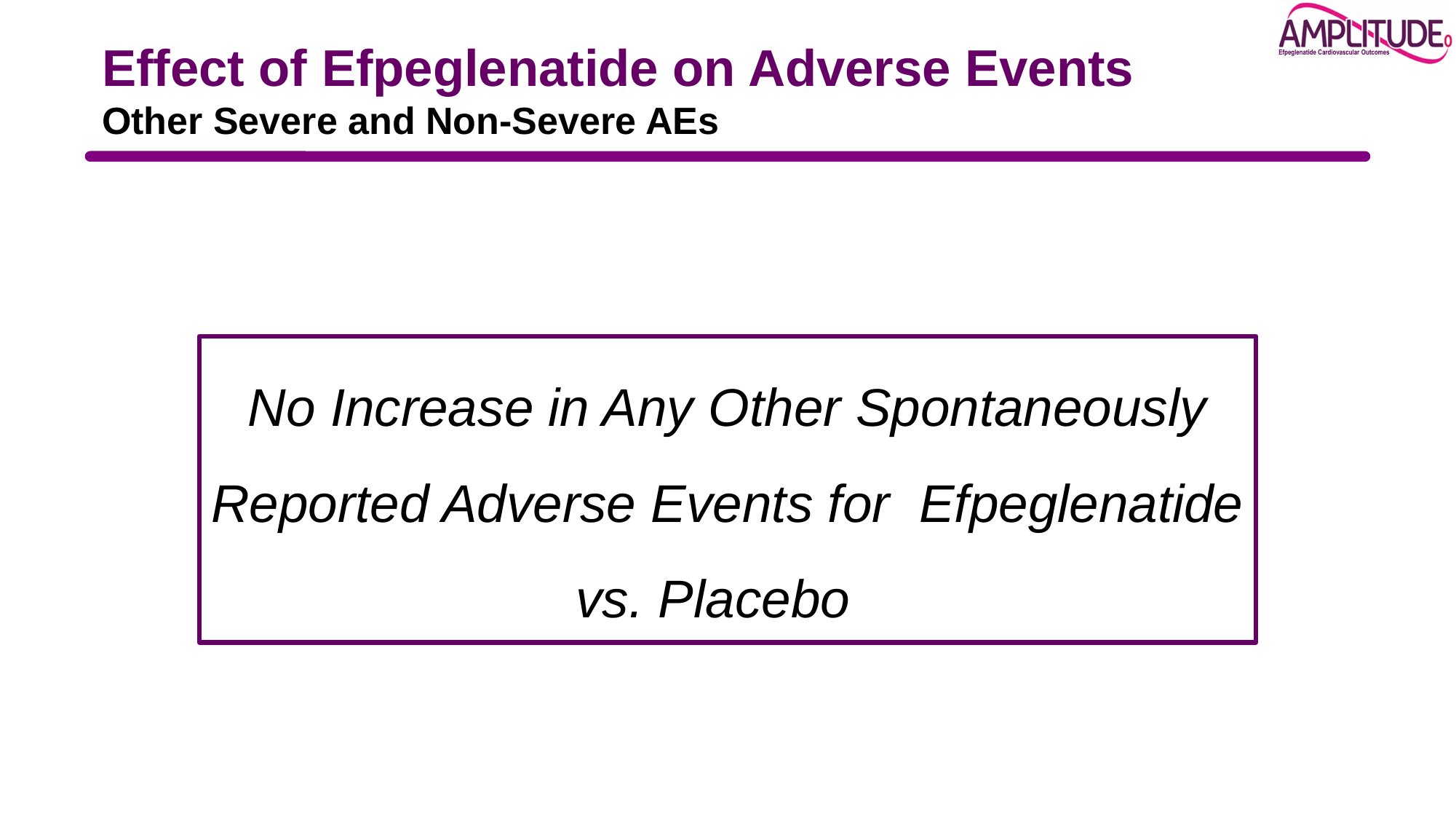

Effect of Efpeglenatide on Adverse Events
Other Severe and Non-Severe AEs
No Increase in Any Other Spontaneously Reported Adverse Events for  Efpeglenatide vs. Placebo